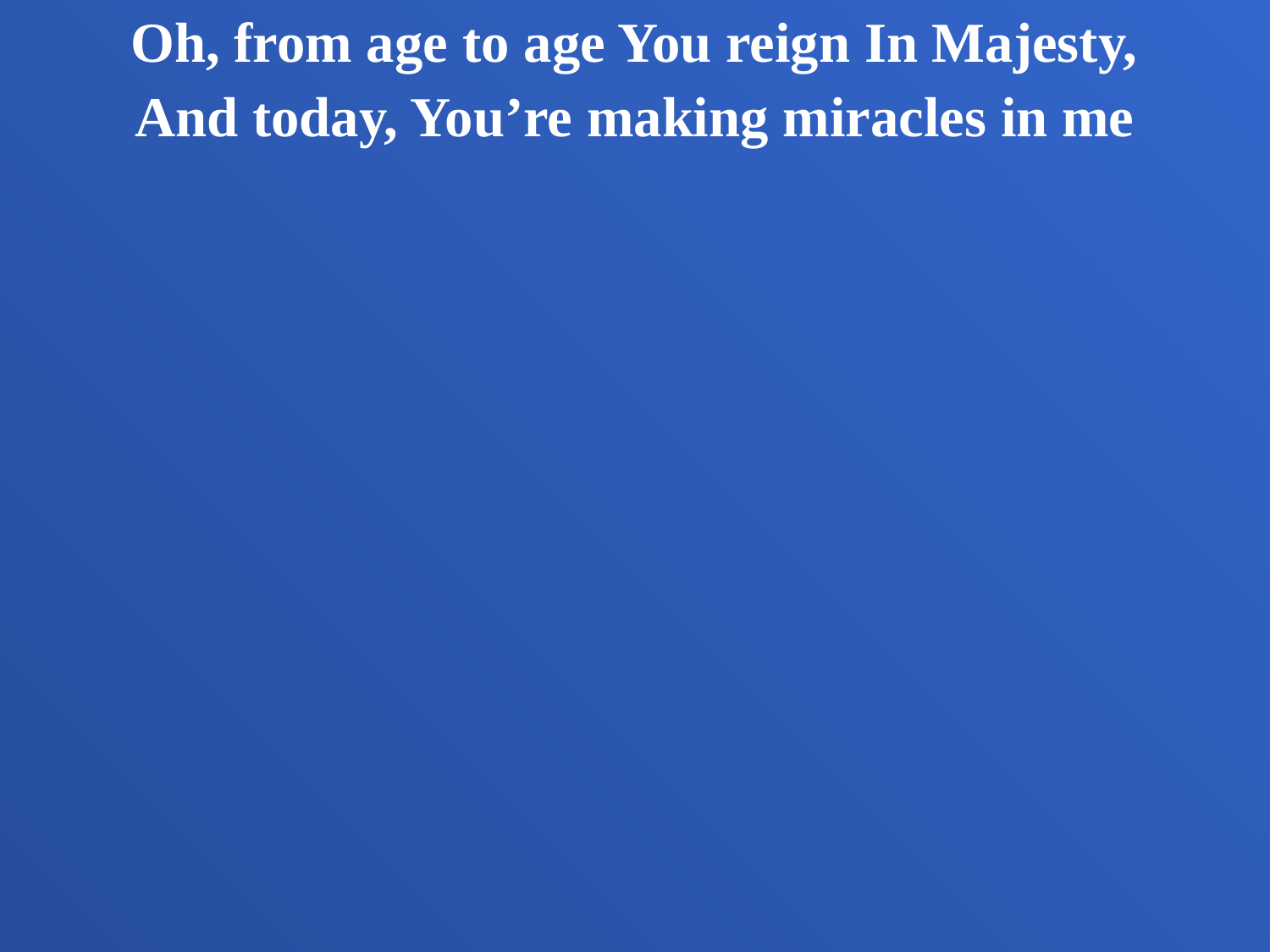

Oh, from age to age You reign In Majesty,
And today, You’re making miracles in me